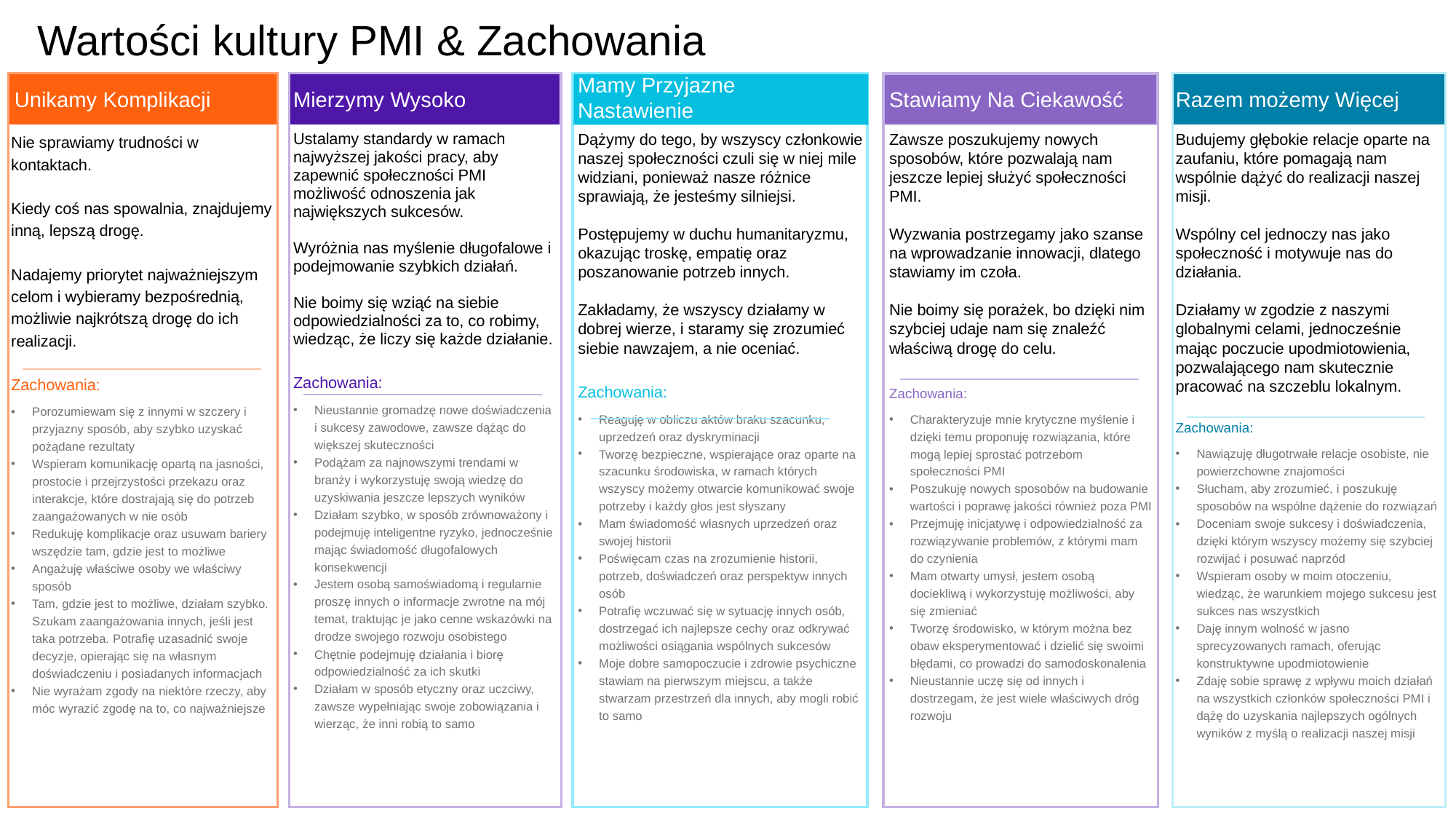

Wartości kultury PMI & Zachowania
Mamy Przyjazne Nastawienie

Unikamy Komplikacji
Mierzymy Wysoko
Stawiamy Na Ciekawość
Razem możemy Więcej
Aim Higher
Nie sprawiamy trudności w kontaktach.

Kiedy coś nas spowalnia, znajdujemy inną, lepszą drogę.

Nadajemy priorytet najważniejszym celom i wybieramy bezpośrednią, możliwie najkrótszą drogę do ich realizacji.

Zachowania:

Porozumiewam się z innymi w szczery i przyjazny sposób, aby szybko uzyskać pożądane rezultaty
Wspieram komunikację opartą na jasności, prostocie i przejrzystości przekazu oraz interakcje, które dostrajają się do potrzeb zaangażowanych w nie osób
Redukuję komplikacje oraz usuwam bariery wszędzie tam, gdzie jest to możliwe
Angażuję właściwe osoby we właściwy sposób
Tam, gdzie jest to możliwe, działam szybko. Szukam zaangażowania innych, jeśli jest taka potrzeba. Potrafię uzasadnić swoje decyzje, opierając się na własnym doświadczeniu i posiadanych informacjach
Nie wyrażam zgody na niektóre rzeczy, aby móc wyrazić zgodę na to, co najważniejsze

Ustalamy standardy w ramach najwyższej jakości pracy, aby zapewnić społeczności PMI możliwość odnoszenia jak największych sukcesów.

Wyróżnia nas myślenie długofalowe i podejmowanie szybkich działań.

Nie boimy się wziąć na siebie odpowiedzialności za to, co robimy, wiedząc, że liczy się każde działanie.

Zachowania:

Nieustannie gromadzę nowe doświadczenia i sukcesy zawodowe, zawsze dążąc do większej skuteczności
Podążam za najnowszymi trendami w branży i wykorzystuję swoją wiedzę do uzyskiwania jeszcze lepszych wyników
Działam szybko, w sposób zrównoważony i podejmuję inteligentne ryzyko, jednocześnie mając świadomość długofalowych konsekwencji
Jestem osobą samoświadomą i regularnie proszę innych o informacje zwrotne na mój temat, traktując je jako cenne wskazówki na drodze swojego rozwoju osobistego
Chętnie podejmuję działania i biorę odpowiedzialność za ich skutki
Działam w sposób etyczny oraz uczciwy, zawsze wypełniając swoje zobowiązania i wierząc, że inni robią to samo
Dążymy do tego, by wszyscy członkowie naszej społeczności czuli się w niej mile widziani, ponieważ nasze różnice sprawiają, że jesteśmy silniejsi.

Postępujemy w duchu humanitaryzmu, okazując troskę, empatię oraz poszanowanie potrzeb innych.

Zakładamy, że wszyscy działamy w dobrej wierze, i staramy się zrozumieć siebie nawzajem, a nie oceniać.

Zachowania:

Reaguję w obliczu aktów braku szacunku, uprzedzeń oraz dyskryminacji
Tworzę bezpieczne, wspierające oraz oparte na szacunku środowiska, w ramach których wszyscy możemy otwarcie komunikować swoje potrzeby i każdy głos jest słyszany
Mam świadomość własnych uprzedzeń oraz swojej historii
Poświęcam czas na zrozumienie historii, potrzeb, doświadczeń oraz perspektyw innych osób
Potrafię wczuwać się w sytuację innych osób, dostrzegać ich najlepsze cechy oraz odkrywać możliwości osiągania wspólnych sukcesów
Moje dobre samopoczucie i zdrowie psychiczne stawiam na pierwszym miejscu, a także stwarzam przestrzeń dla innych, aby mogli robić to samo
Zawsze poszukujemy nowych sposobów, które pozwalają nam jeszcze lepiej służyć społeczności PMI.

Wyzwania postrzegamy jako szanse na wprowadzanie innowacji, dlatego stawiamy im czoła.

Nie boimy się porażek, bo dzięki nim szybciej udaje nam się znaleźć właściwą drogę do celu.

Zachowania:

Charakteryzuje mnie krytyczne myślenie i dzięki temu proponuję rozwiązania, które mogą lepiej sprostać potrzebom społeczności PMI
Poszukuję nowych sposobów na budowanie wartości i poprawę jakości również poza PMI
Przejmuję inicjatywę i odpowiedzialność za rozwiązywanie problemów, z którymi mam do czynienia
Mam otwarty umysł, jestem osobą dociekliwą i wykorzystuję możliwości, aby się zmieniać
Tworzę środowisko, w którym można bez obaw eksperymentować i dzielić się swoimi błędami, co prowadzi do samodoskonalenia
Nieustannie uczę się od innych i dostrzegam, że jest wiele właściwych dróg rozwoju
Budujemy głębokie relacje oparte na zaufaniu, które pomagają nam wspólnie dążyć do realizacji naszej misji.

Wspólny cel jednoczy nas jako społeczność i motywuje nas do działania.

Działamy w zgodzie z naszymi globalnymi celami, jednocześnie mając poczucie upodmiotowienia, pozwalającego nam skutecznie pracować na szczeblu lokalnym.

Zachowania:

Nawiązuję długotrwałe relacje osobiste, nie powierzchowne znajomości
Słucham, aby zrozumieć, i poszukuję sposobów na wspólne dążenie do rozwiązań
Doceniam swoje sukcesy i doświadczenia, dzięki którym wszyscy możemy się szybciej rozwijać i posuwać naprzód
Wspieram osoby w moim otoczeniu, wiedząc, że warunkiem mojego sukcesu jest sukces nas wszystkich
Daję innym wolność w jasno sprecyzowanych ramach, oferując konstruktywne upodmiotowienie
Zdaję sobie sprawę z wpływu moich działań na wszystkich członków społeczności PMI i dążę do uzyskania najlepszych ogólnych wyników z myślą o realizacji naszej misji